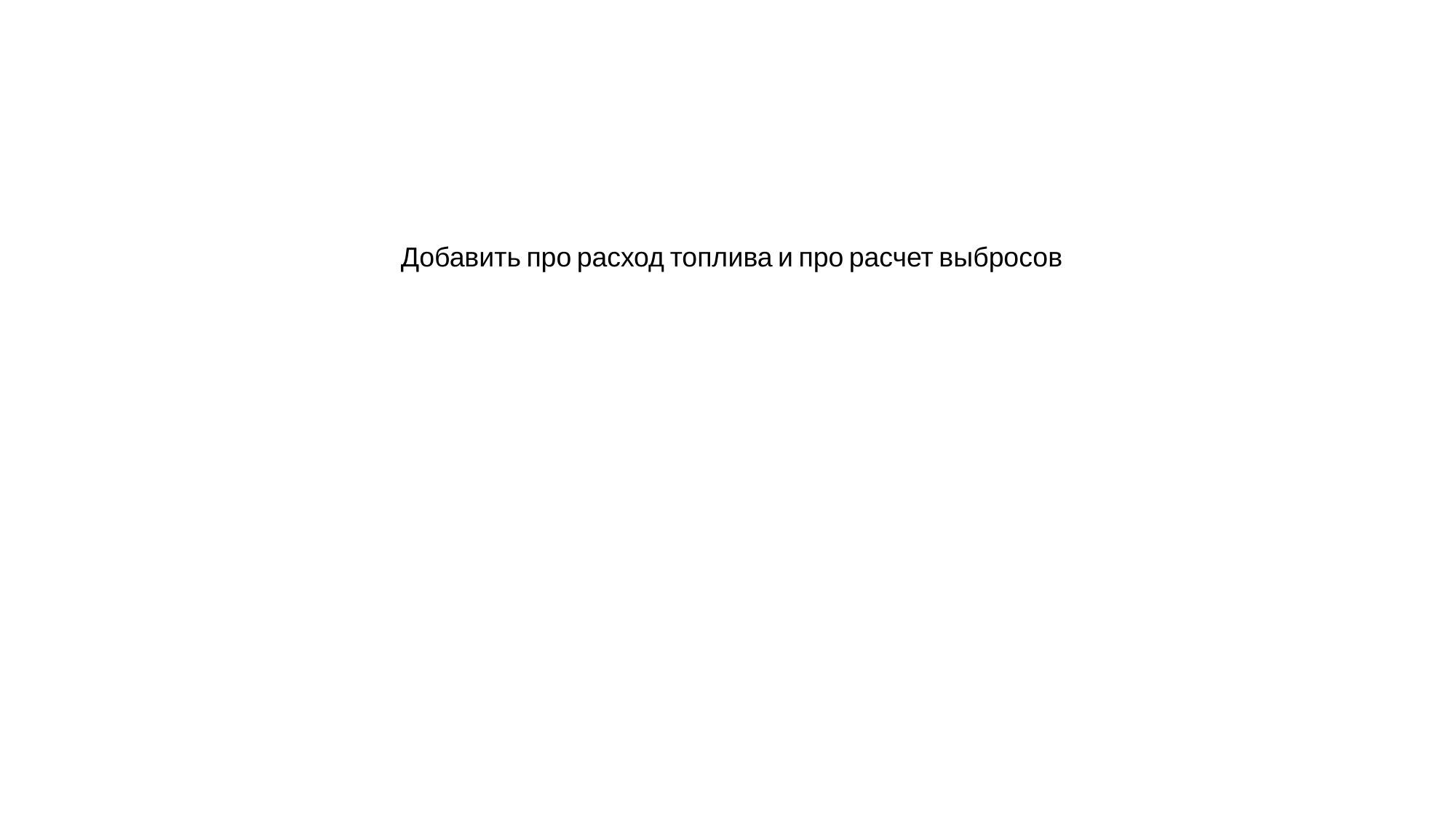

Добавить про расход топлива и про расчет выбросов